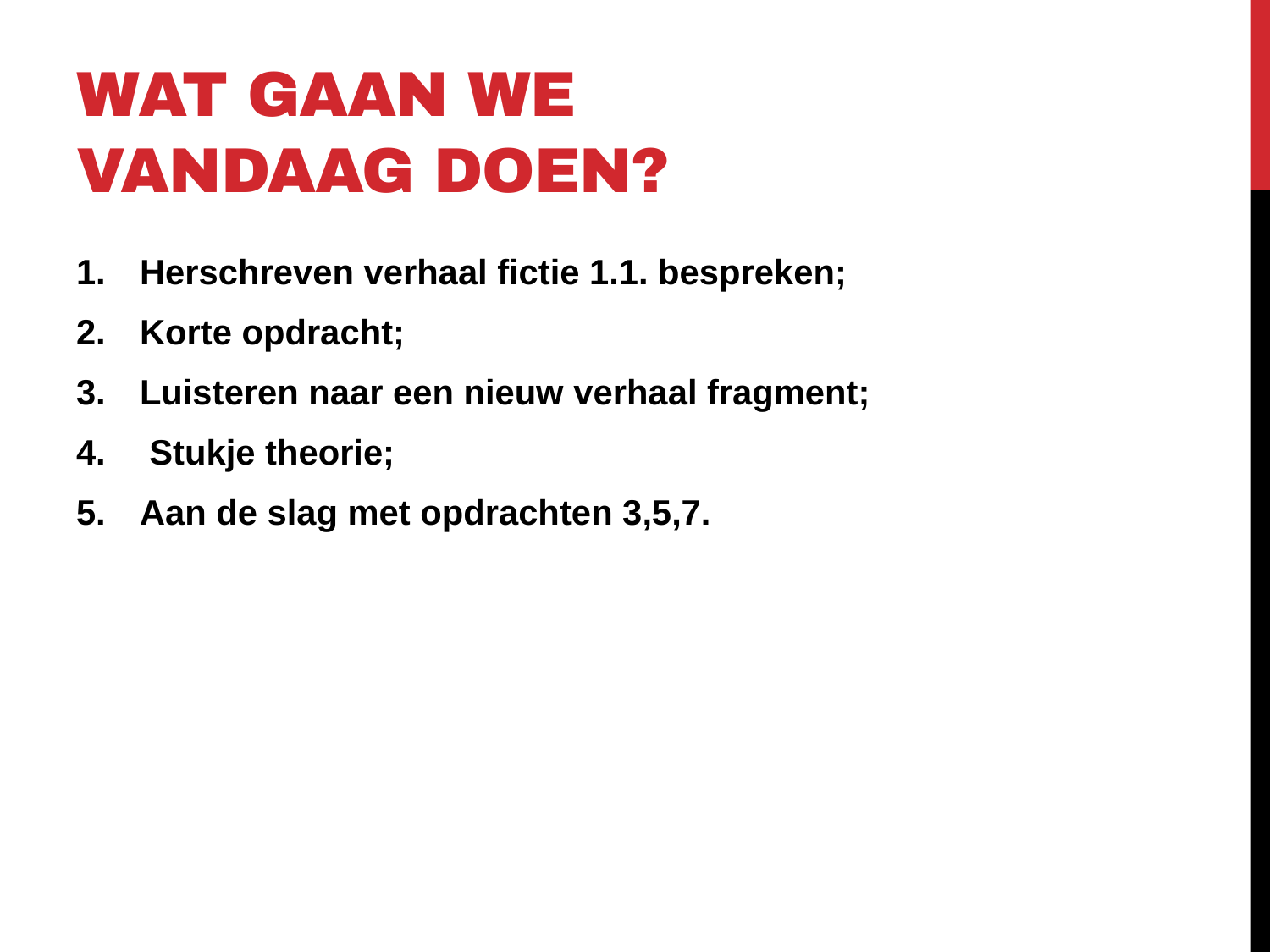

# Wat gaan we vandaag doen?
Herschreven verhaal fictie 1.1. bespreken;
Korte opdracht;
Luisteren naar een nieuw verhaal fragment;
 Stukje theorie;
Aan de slag met opdrachten 3,5,7.